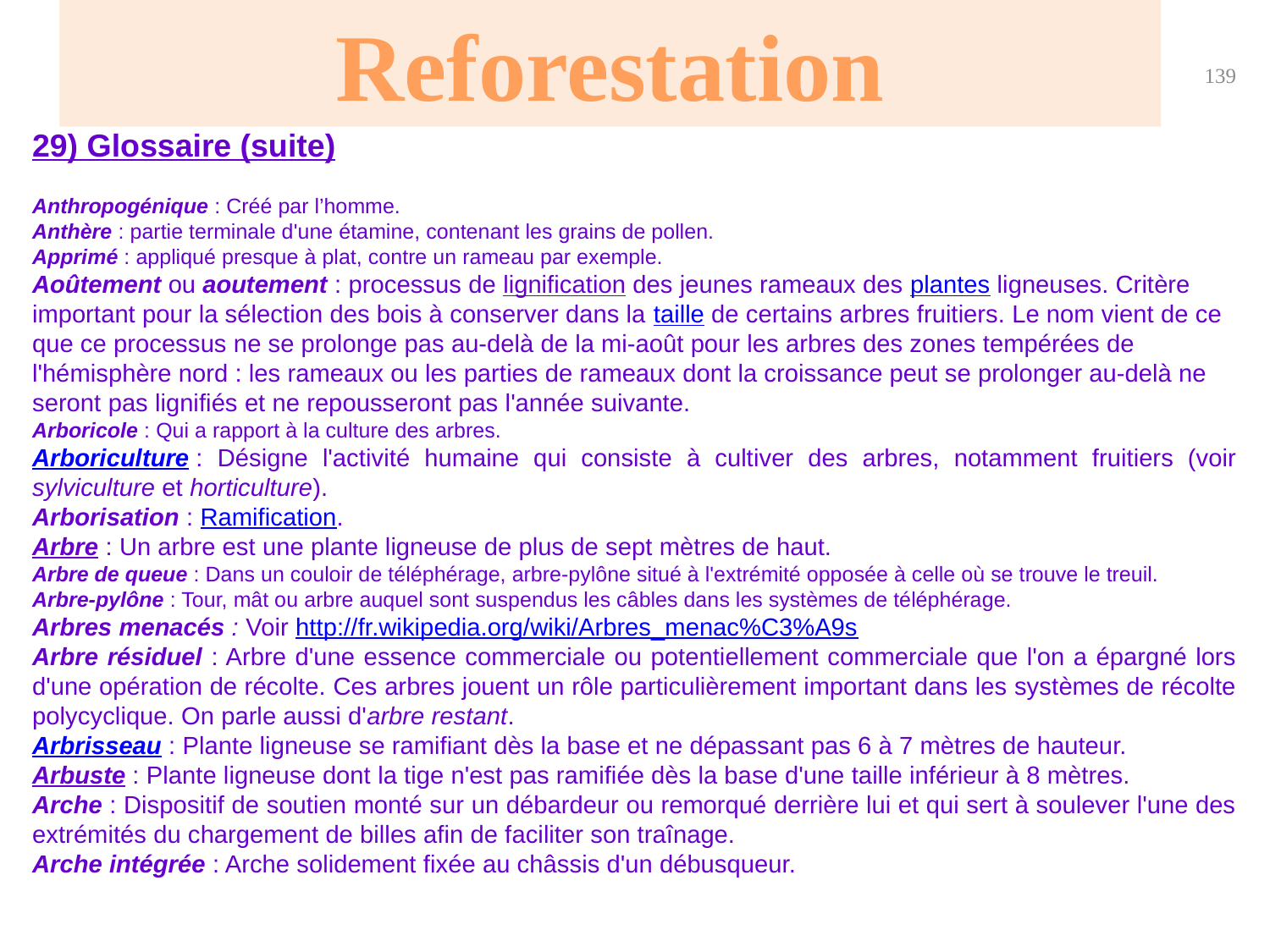

Reforestation
139
29) Glossaire (suite)

Anthropogénique : Créé par l’homme.
Anthère : partie terminale d'une étamine, contenant les grains de pollen.
Apprimé : appliqué presque à plat, contre un rameau par exemple.
Aoûtement ou aoutement : processus de lignification des jeunes rameaux des plantes ligneuses. Critère important pour la sélection des bois à conserver dans la taille de certains arbres fruitiers. Le nom vient de ce que ce processus ne se prolonge pas au-delà de la mi-août pour les arbres des zones tempérées de l'hémisphère nord : les rameaux ou les parties de rameaux dont la croissance peut se prolonger au-delà ne seront pas lignifiés et ne repousseront pas l'année suivante.
Arboricole : Qui a rapport à la culture des arbres.
Arboriculture : Désigne l'activité humaine qui consiste à cultiver des arbres, notamment fruitiers (voir sylviculture et horticulture).
Arborisation : Ramification.
Arbre : Un arbre est une plante ligneuse de plus de sept mètres de haut.
Arbre de queue : Dans un couloir de téléphérage, arbre-pylône situé à l'extrémité opposée à celle où se trouve le treuil.
Arbre-pylône : Tour, mât ou arbre auquel sont suspendus les câbles dans les systèmes de téléphérage.
Arbres menacés : Voir http://fr.wikipedia.org/wiki/Arbres_menac%C3%A9s
Arbre résiduel : Arbre d'une essence commerciale ou potentiellement commerciale que l'on a épargné lors d'une opération de récolte. Ces arbres jouent un rôle particulièrement important dans les systèmes de récolte polycyclique. On parle aussi d'arbre restant.
Arbrisseau : Plante ligneuse se ramifiant dès la base et ne dépassant pas 6 à 7 mètres de hauteur.
Arbuste : Plante ligneuse dont la tige n'est pas ramifiée dès la base d'une taille inférieur à 8 mètres.
Arche : Dispositif de soutien monté sur un débardeur ou remorqué derrière lui et qui sert à soulever l'une des extrémités du chargement de billes afin de faciliter son traînage.
Arche intégrée : Arche solidement fixée au châssis d'un débusqueur.